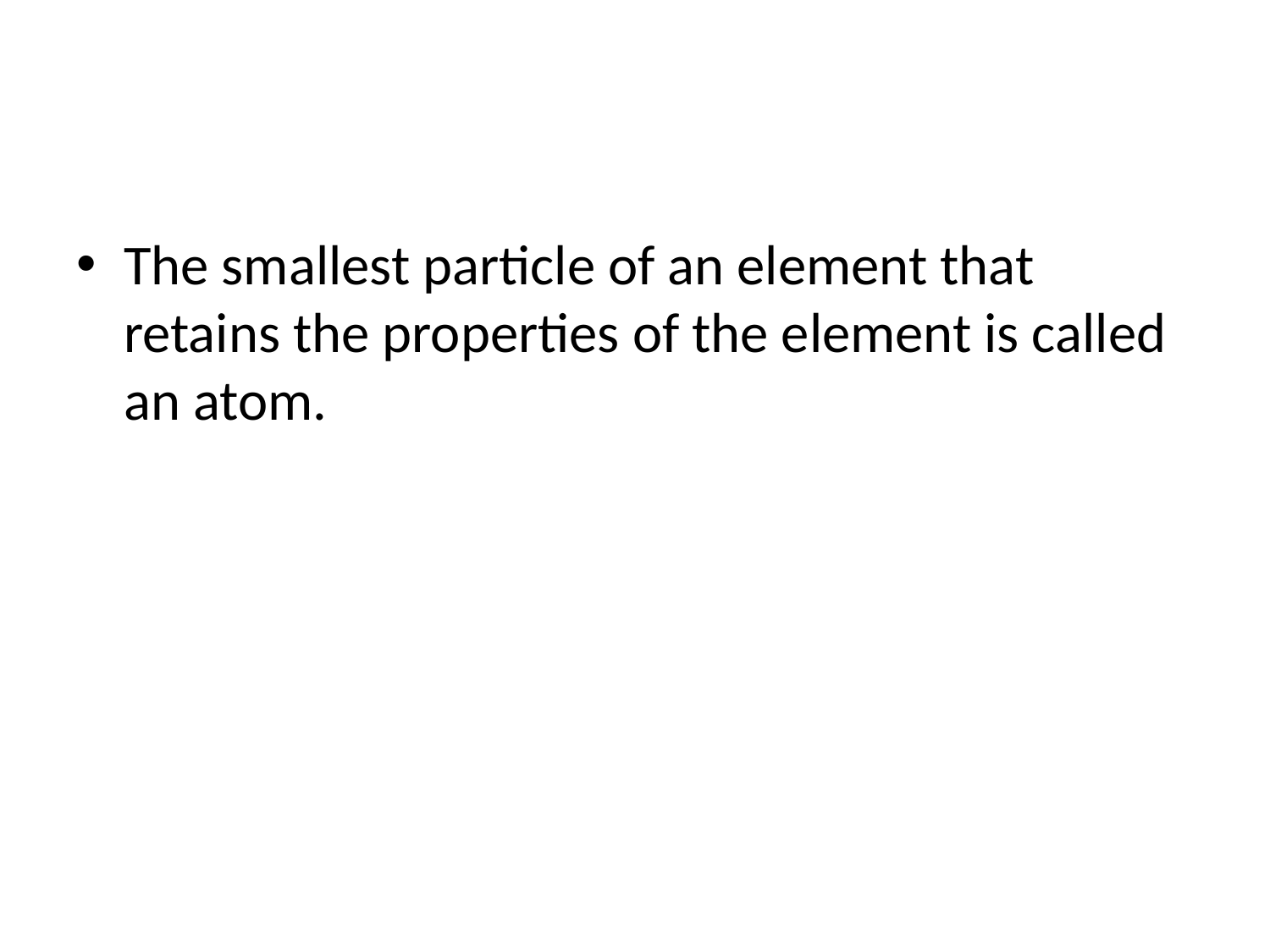

#
The smallest particle of an element that retains the properties of the element is called an atom.